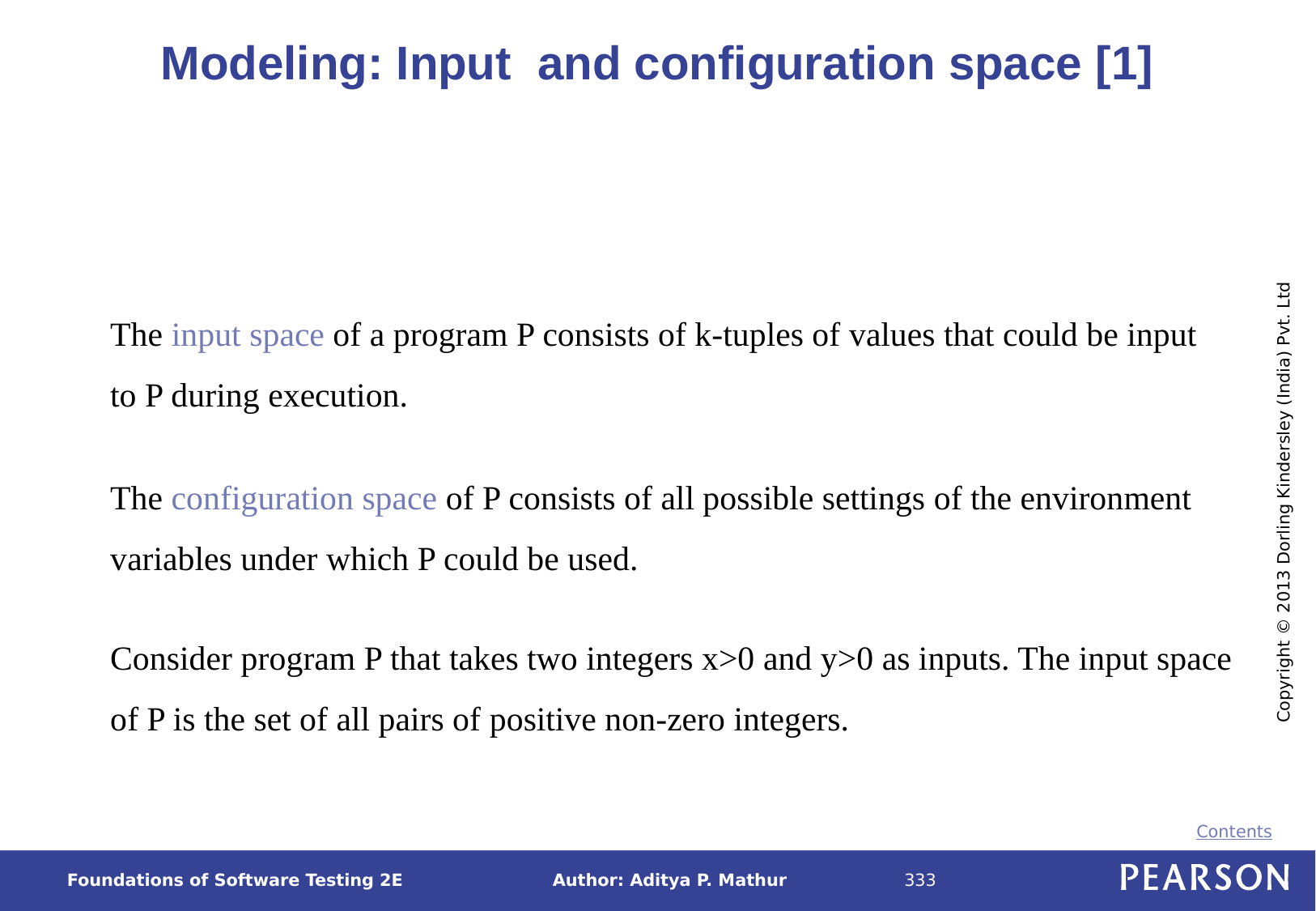

# Modeling: Input  and configuration space [1]
	The input space of a program P consists of k-tuples of values that could be input to P during execution.
	The configuration space of P consists of all possible settings of the environment variables under which P could be used.
	Consider program P that takes two integers x>0 and y>0 as inputs. The input space of P is the set of all pairs of positive non-zero integers.